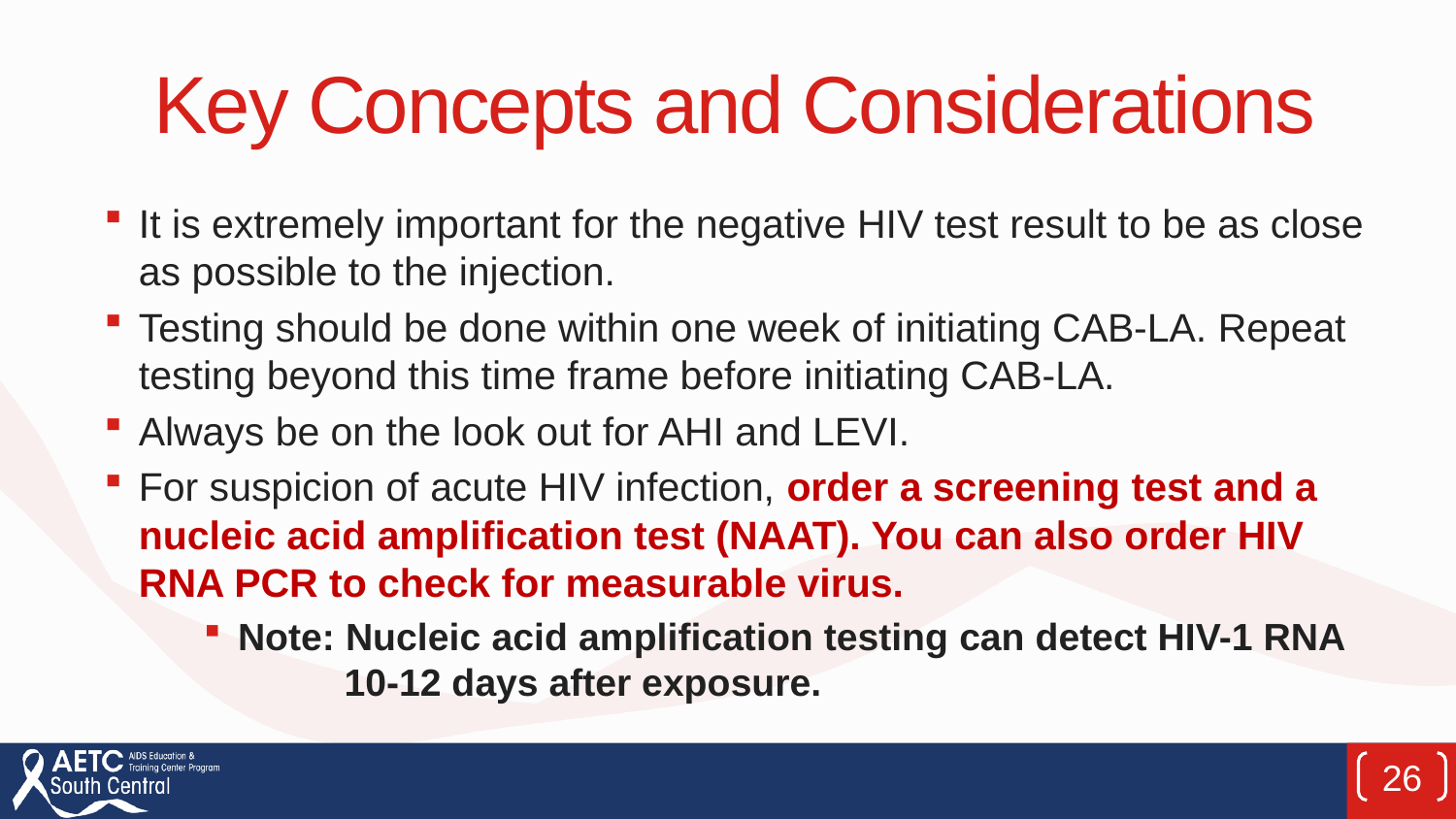

# Key Concepts and Considerations
It is extremely important for the negative HIV test result to be as close as possible to the injection.
Testing should be done within one week of initiating CAB-LA. Repeat testing beyond this time frame before initiating CAB-LA.
Always be on the look out for AHI and LEVI.
For suspicion of acute HIV infection, order a screening test and a nucleic acid amplification test (NAAT). You can also order HIV RNA PCR to check for measurable virus.
Note: Nucleic acid amplification testing can detect HIV-1 RNA              10-12 days after exposure.

26